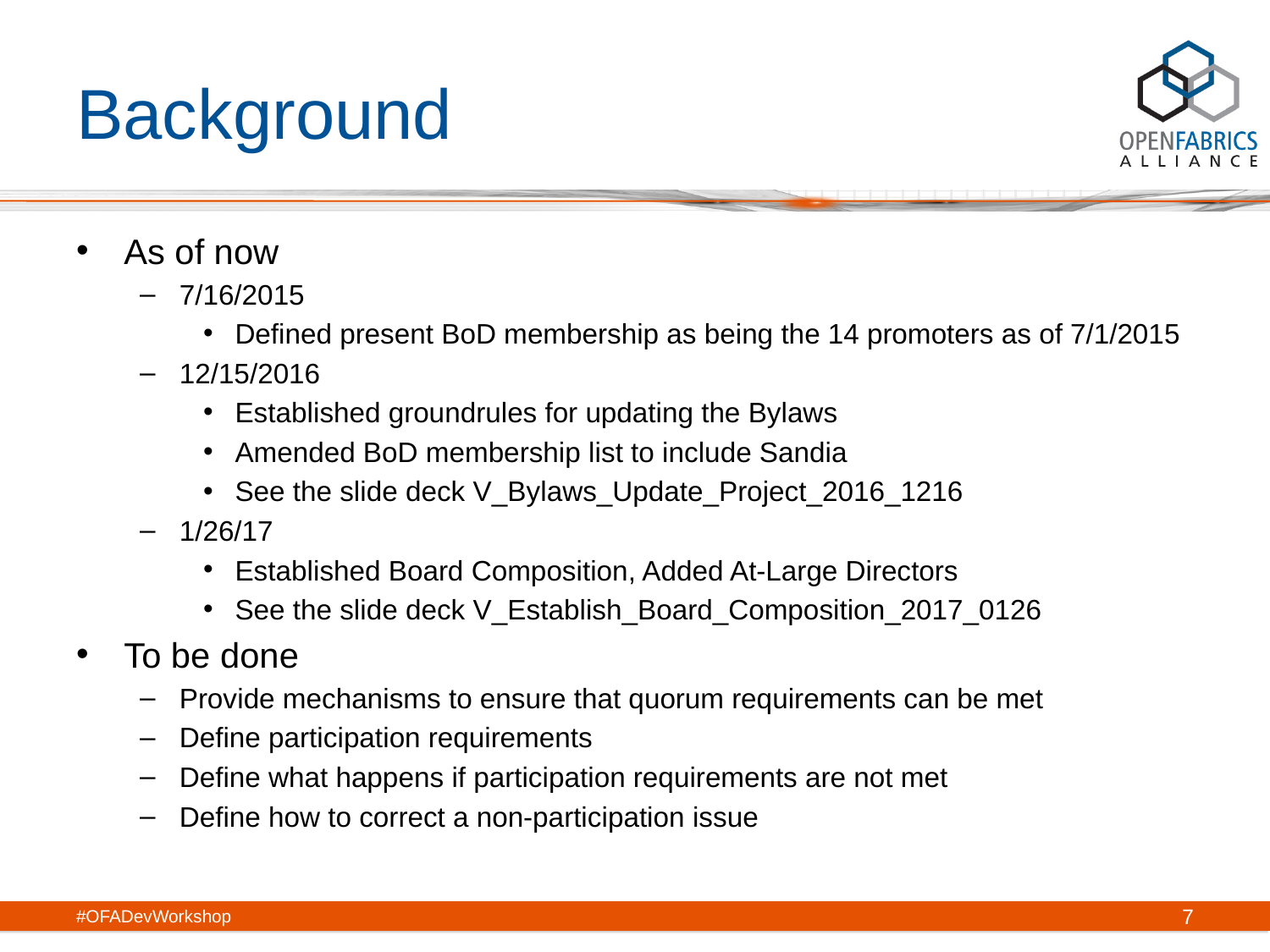

# Background
As of now
7/16/2015
Defined present BoD membership as being the 14 promoters as of 7/1/2015
12/15/2016
Established groundrules for updating the Bylaws
Amended BoD membership list to include Sandia
See the slide deck V_Bylaws_Update_Project_2016_1216
1/26/17
Established Board Composition, Added At-Large Directors
See the slide deck V_Establish_Board_Composition_2017_0126
To be done
Provide mechanisms to ensure that quorum requirements can be met
Define participation requirements
Define what happens if participation requirements are not met
Define how to correct a non-participation issue

#OFADevWorkshop
7